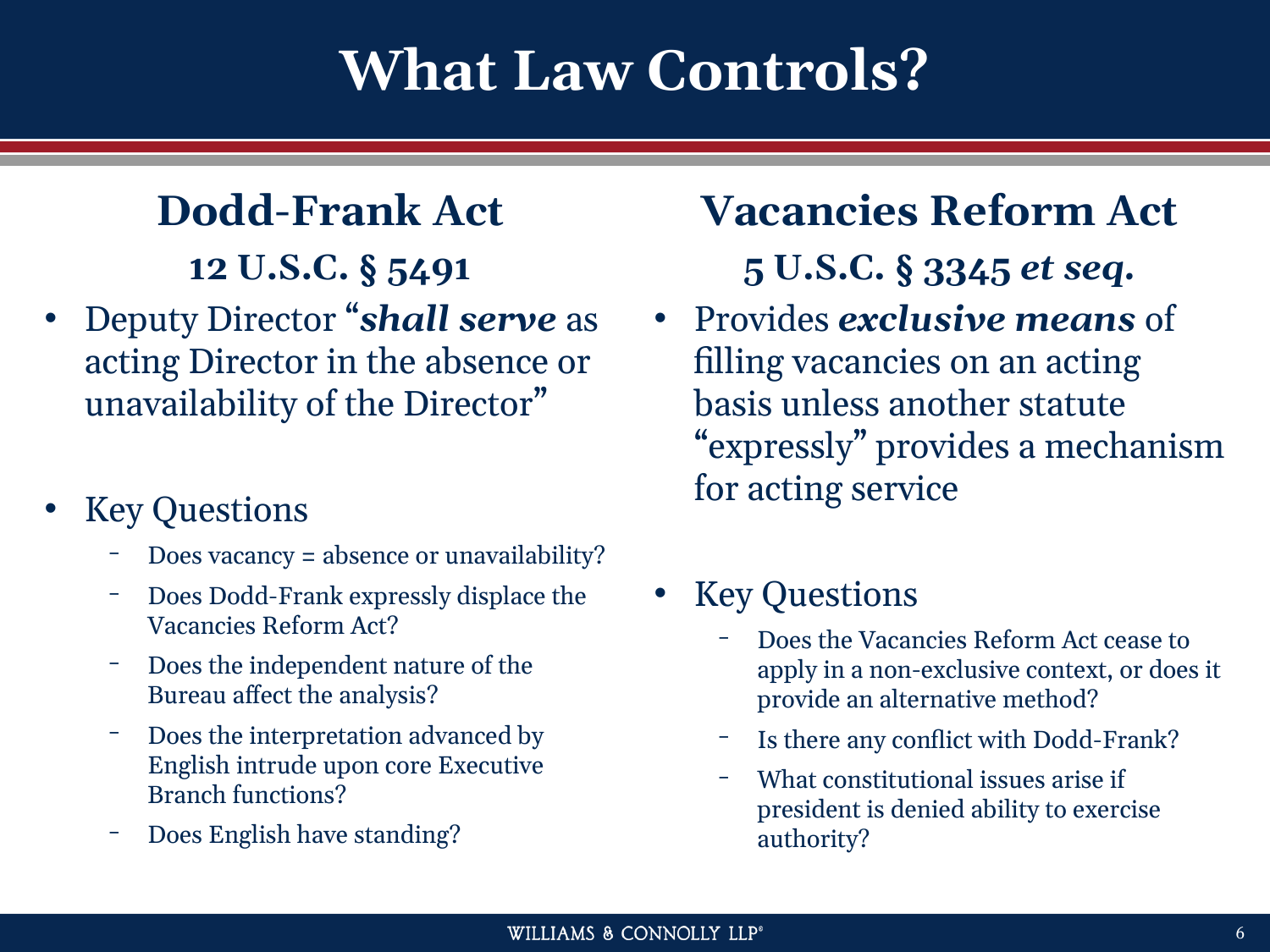

# What Law Controls?
Dodd-Frank Act
12 U.S.C. § 5491
Vacancies Reform Act
5 U.S.C. § 3345 et seq.
Deputy Director “shall serve as acting Director in the absence or unavailability of the Director”

Key Questions
Does vacancy = absence or unavailability?
Does Dodd-Frank expressly displace the Vacancies Reform Act?
Does the independent nature of the Bureau affect the analysis?
Does the interpretation advanced by English intrude upon core Executive Branch functions?
Does English have standing?
Provides exclusive means of filling vacancies on an acting basis unless another statute “expressly” provides a mechanism for acting service

Key Questions
Does the Vacancies Reform Act cease to apply in a non-exclusive context, or does it provide an alternative method?
Is there any conflict with Dodd-Frank?
What constitutional issues arise if president is denied ability to exercise authority?

6